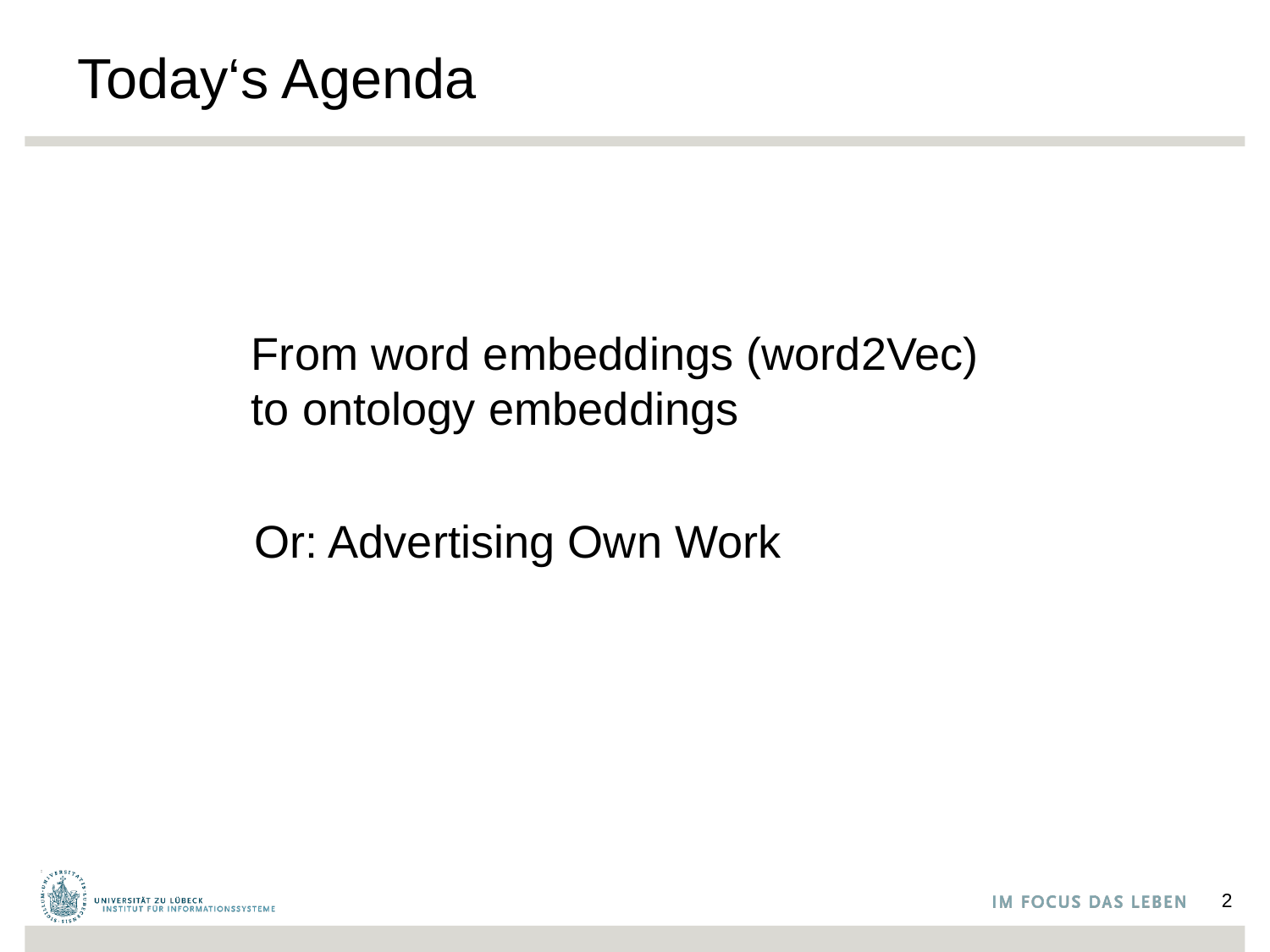

# Today‘s Agenda
From word embeddings (word2Vec)
to ontology embeddings
Or: Advertising Own Work
2